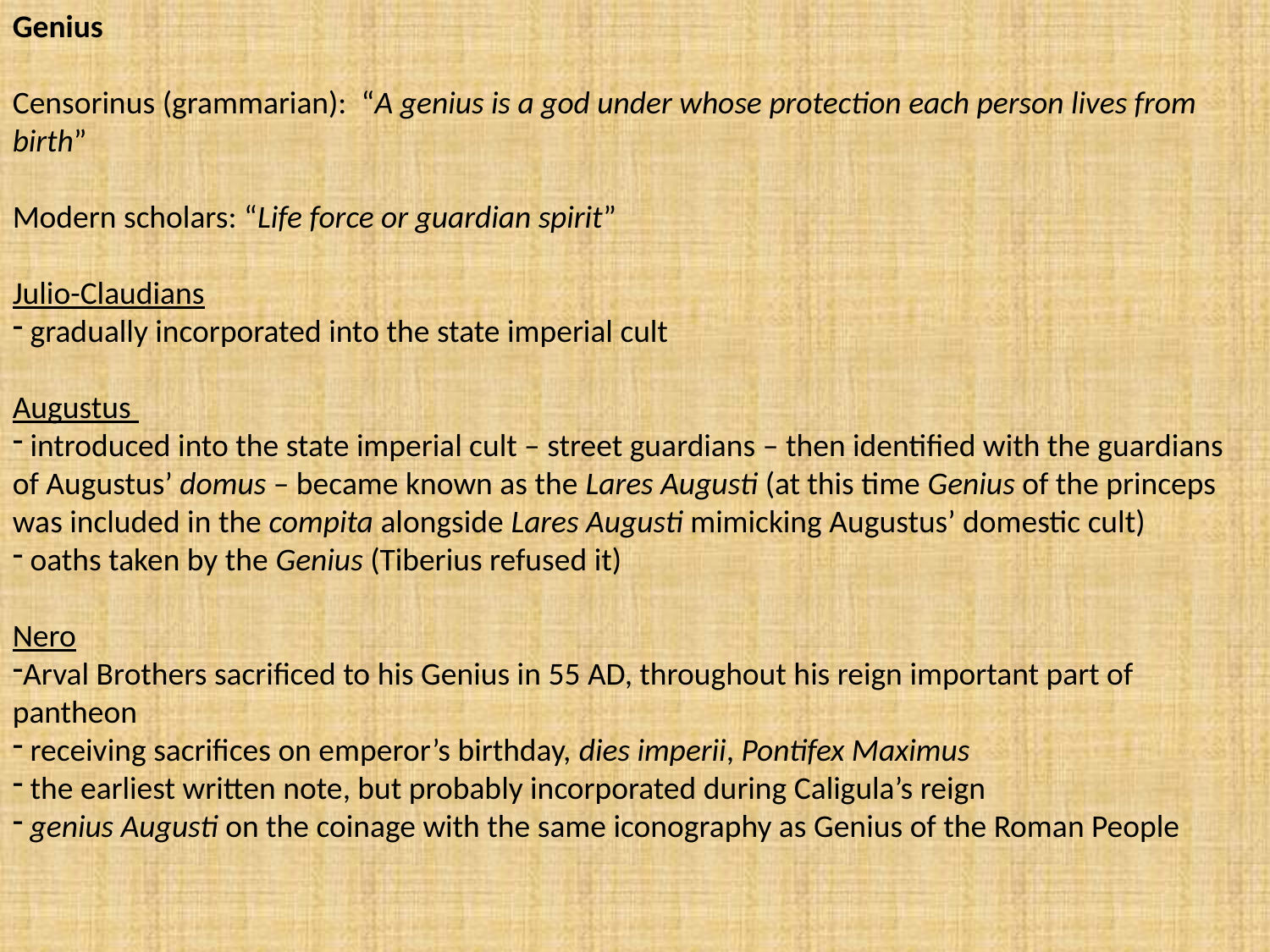

Genius

Censorinus (grammarian):  “A genius is a god under whose protection each person lives from birth”

Modern scholars: “Life force or guardian spirit”

Julio-Claudians
 gradually incorporated into the state imperial cult

Augustus
 introduced into the state imperial cult – street guardians – then identified with the guardians of Augustus’ domus – became known as the Lares Augusti (at this time Genius of the princeps was included in the compita alongside Lares Augusti mimicking Augustus’ domestic cult)
 oaths taken by the Genius (Tiberius refused it)

Nero
Arval Brothers sacrificed to his Genius in 55 AD, throughout his reign important part of pantheon
 receiving sacrifices on emperor’s birthday, dies imperii, Pontifex Maximus
 the earliest written note, but probably incorporated during Caligula’s reign
 genius Augusti on the coinage with the same iconography as Genius of the Roman People